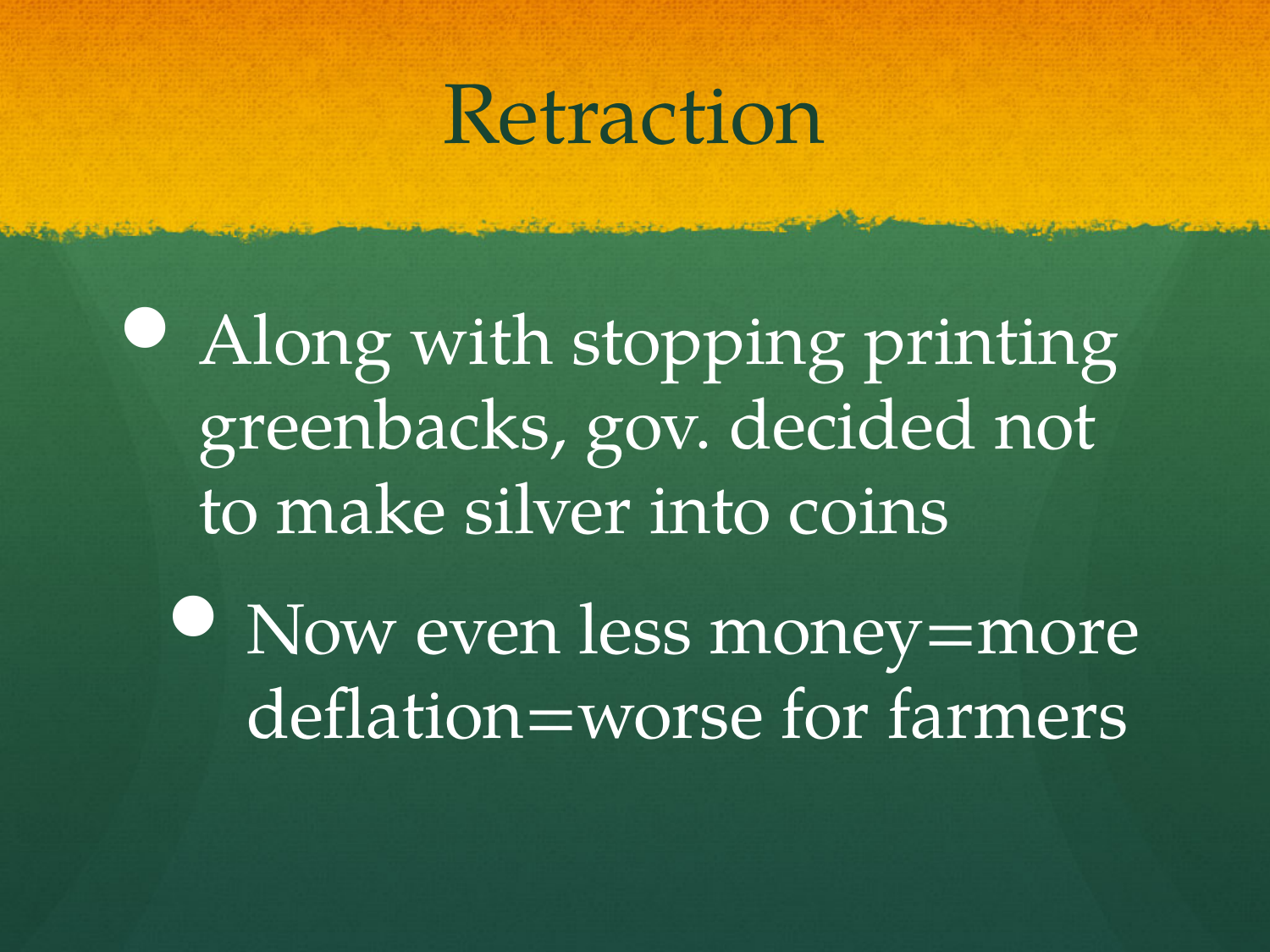

# Retraction
Along with stopping printing greenbacks, gov. decided not to make silver into coins
Now even less money=more deflation=worse for farmers